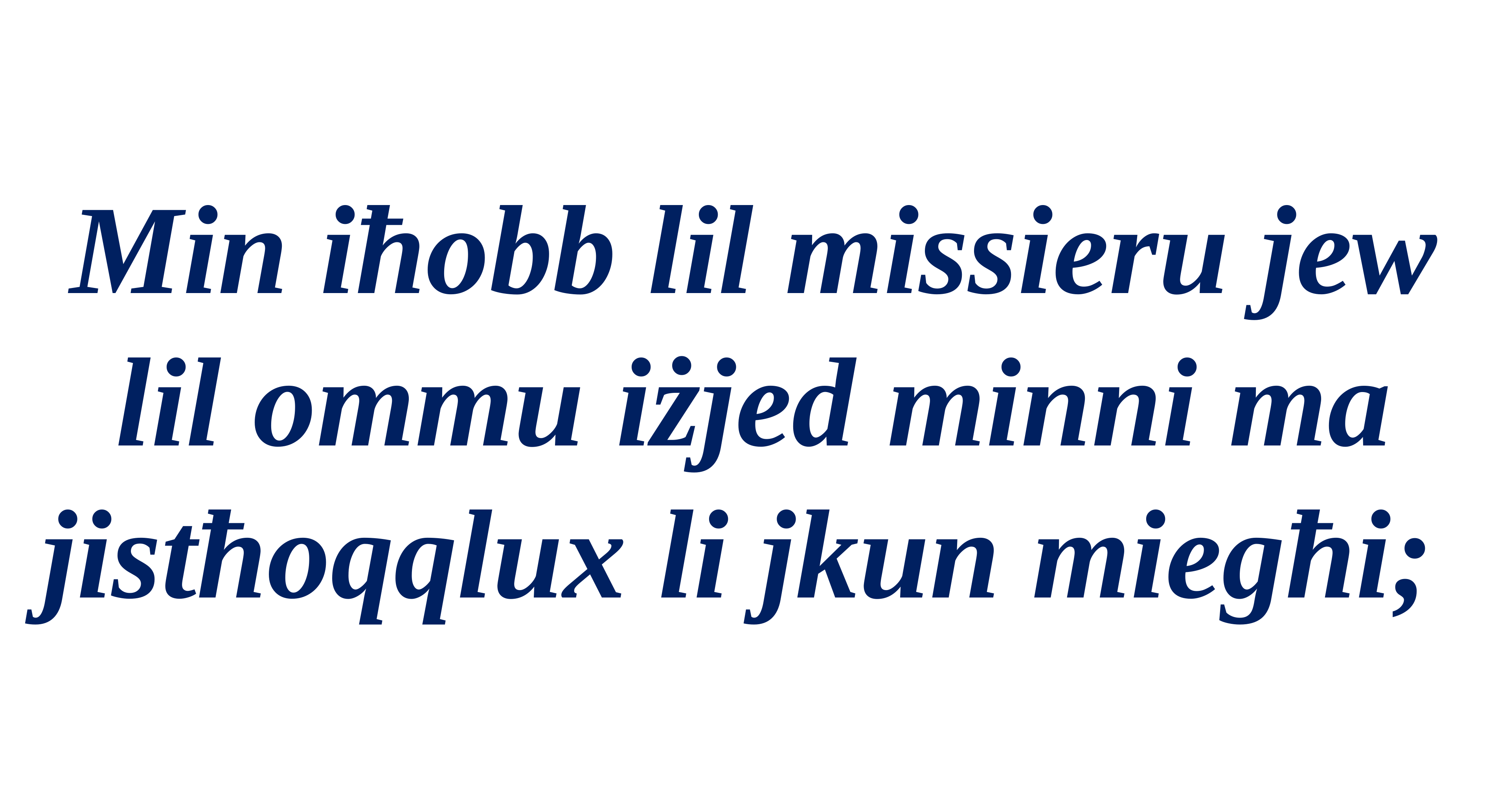

Min iħobb lil missieru jew lil ommu iżjed minni ma jistħoqqlux li jkun miegħi;